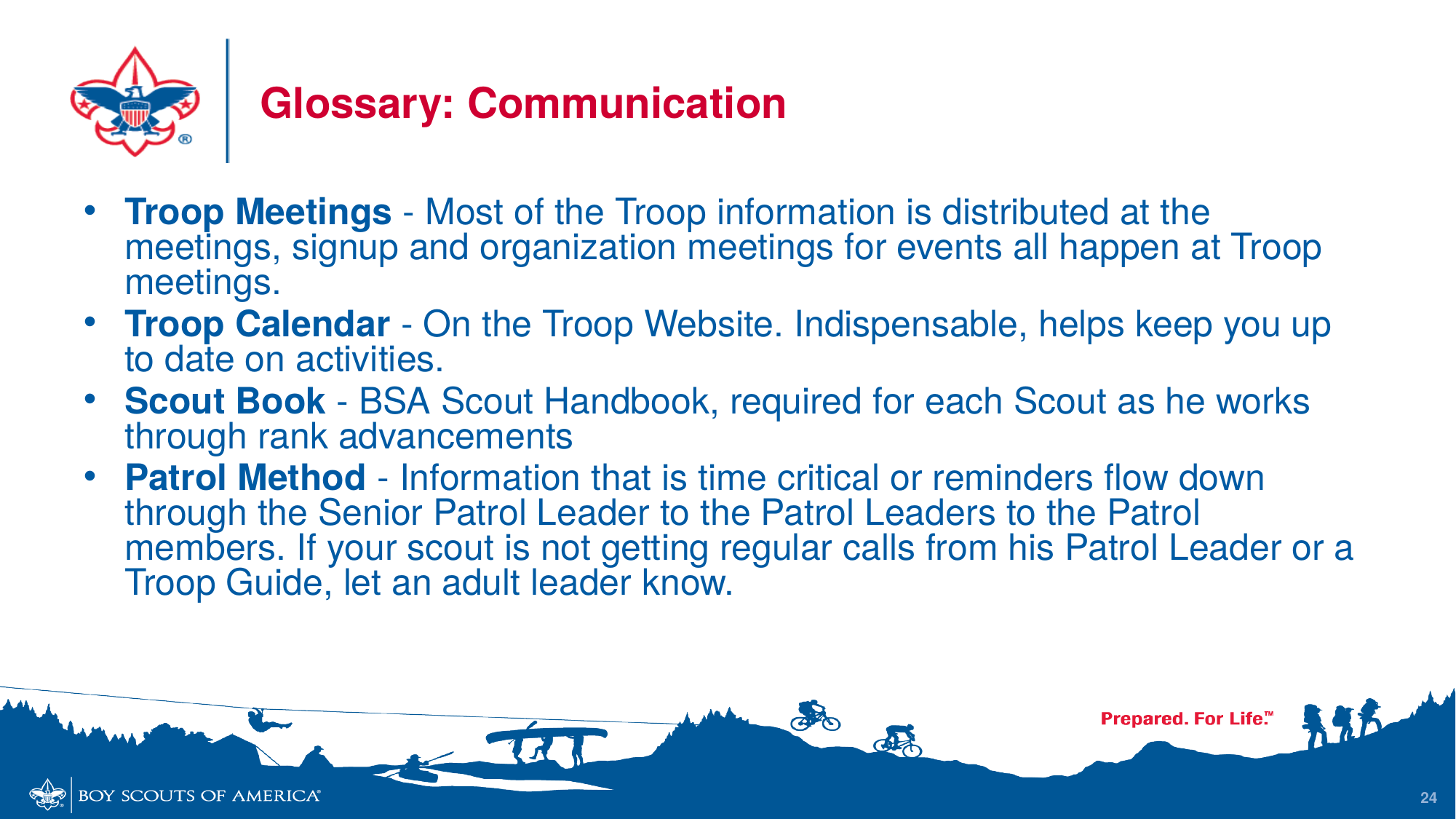

# Glossary: Communication
Troop Meetings - Most of the Troop information is distributed at the meetings, signup and organization meetings for events all happen at Troop meetings.
Troop Calendar - On the Troop Website. Indispensable, helps keep you up to date on activities.
Scout Book - BSA Scout Handbook, required for each Scout as he works through rank advancements
Patrol Method - Information that is time critical or reminders flow down through the Senior Patrol Leader to the Patrol Leaders to the Patrol members. If your scout is not getting regular calls from his Patrol Leader or a Troop Guide, let an adult leader know.
24